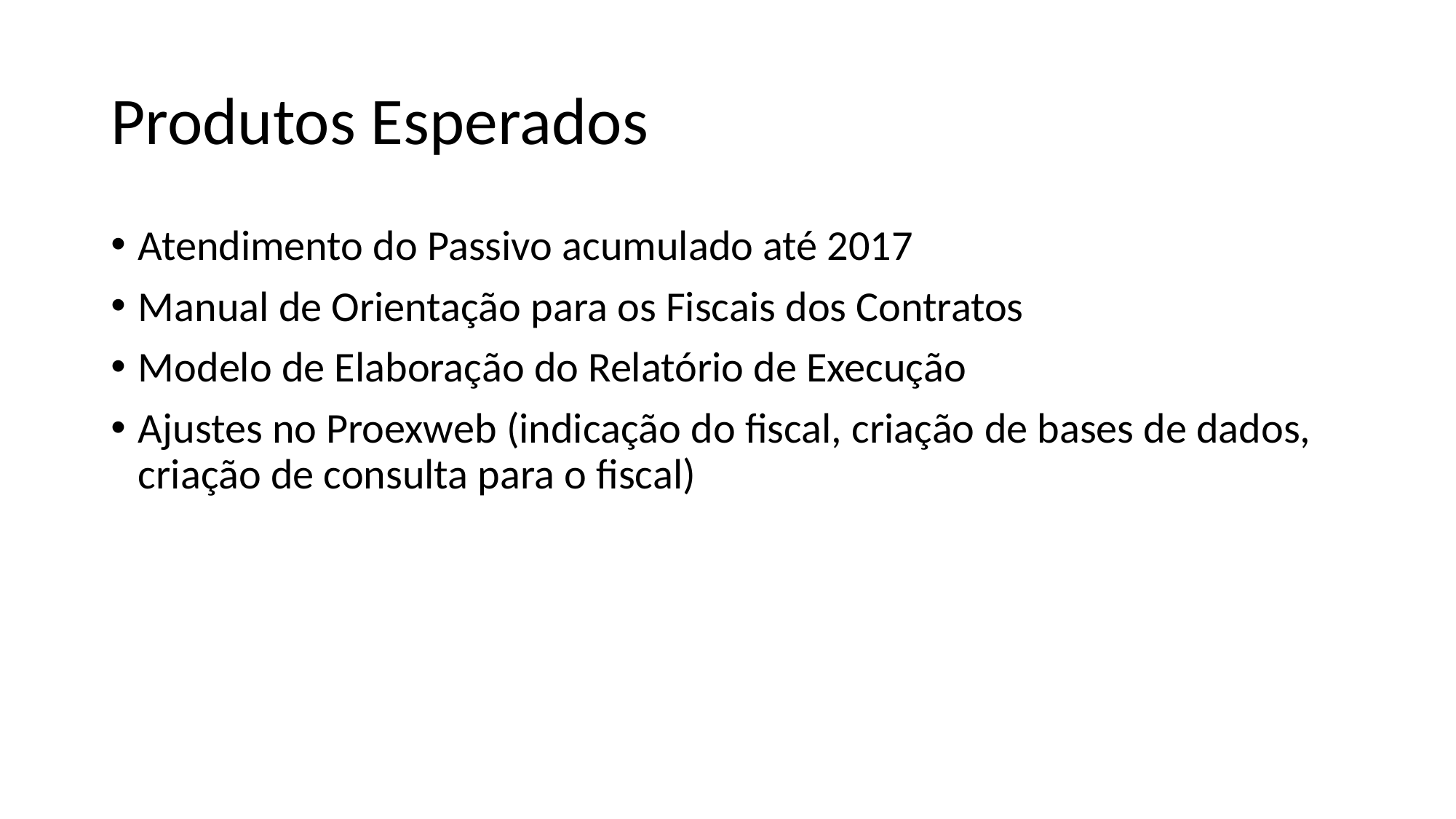

# Produtos Esperados
Atendimento do Passivo acumulado até 2017
Manual de Orientação para os Fiscais dos Contratos
Modelo de Elaboração do Relatório de Execução
Ajustes no Proexweb (indicação do fiscal, criação de bases de dados, criação de consulta para o fiscal)